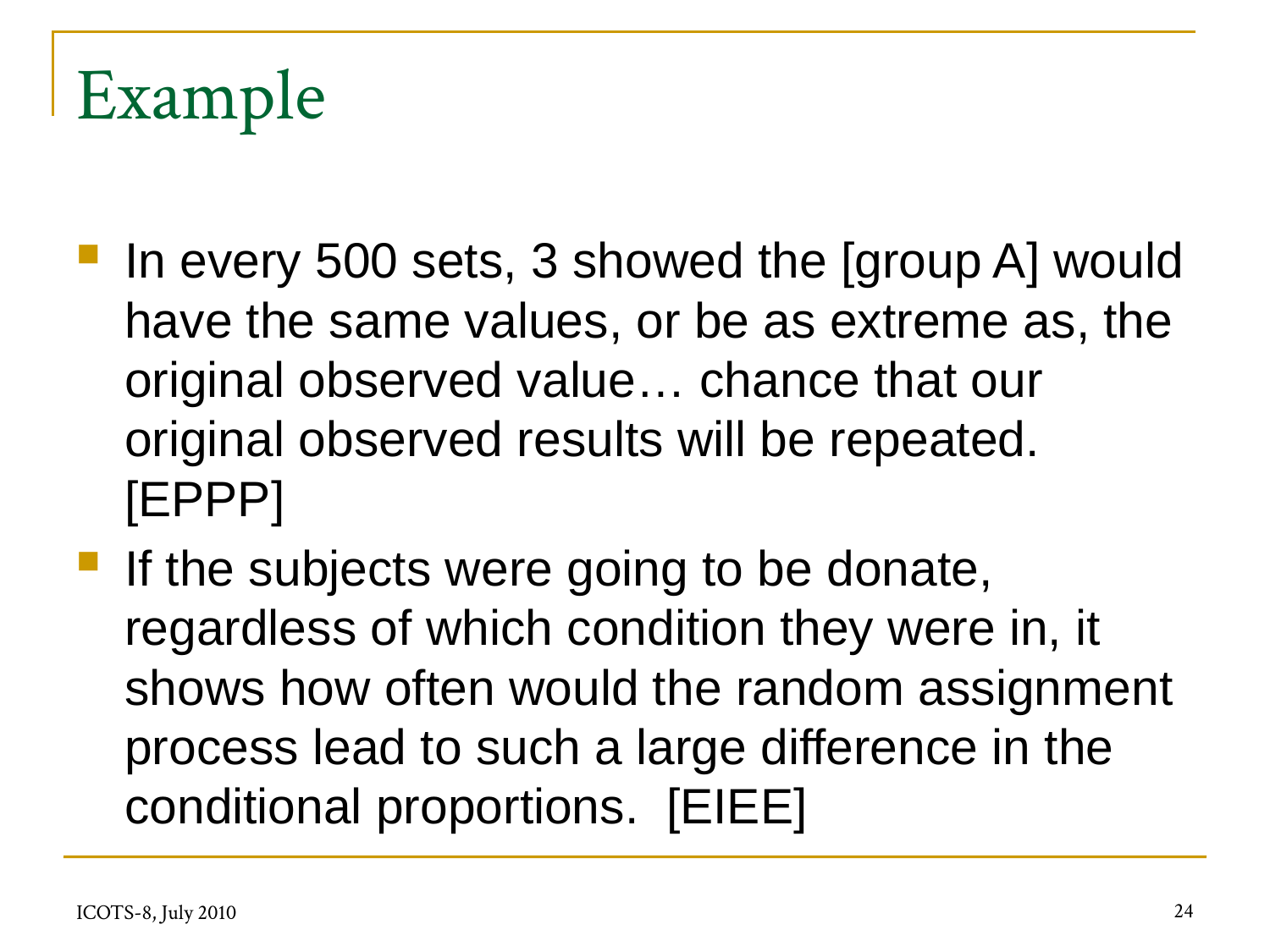

# Example
In every 500 sets, 3 showed the [group A] would have the same values, or be as extreme as, the original observed value… chance that our original observed results will be repeated. [EPPP]
If the subjects were going to be donate, regardless of which condition they were in, it shows how often would the random assignment process lead to such a large difference in the conditional proportions.  [EIEE]
ICOTS-8, July 2010
24